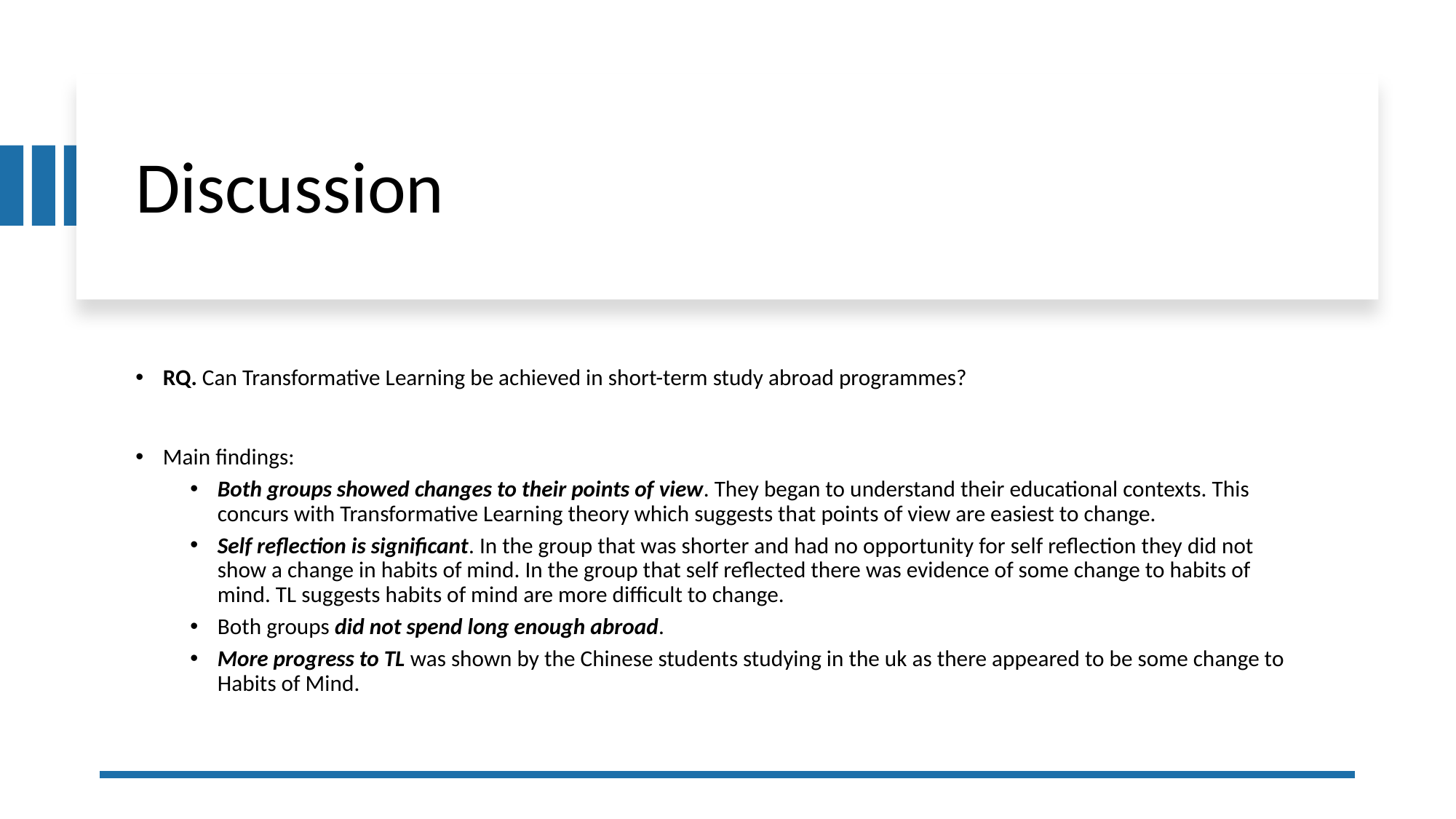

# Discussion

RQ. Can Transformative Learning be achieved in short-term study abroad programmes?

Main findings:
Both groups showed changes to their points of view. They began to understand their educational contexts. This concurs with Transformative Learning theory which suggests that points of view are easiest to change.
Self reflection is significant. In the group that was shorter and had no opportunity for self reflection they did not show a change in habits of mind. In the group that self reflected there was evidence of some change to habits of mind. TL suggests habits of mind are more difficult to change.
Both groups did not spend long enough abroad.
More progress to TL was shown by the Chinese students studying in the uk as there appeared to be some change to Habits of Mind.